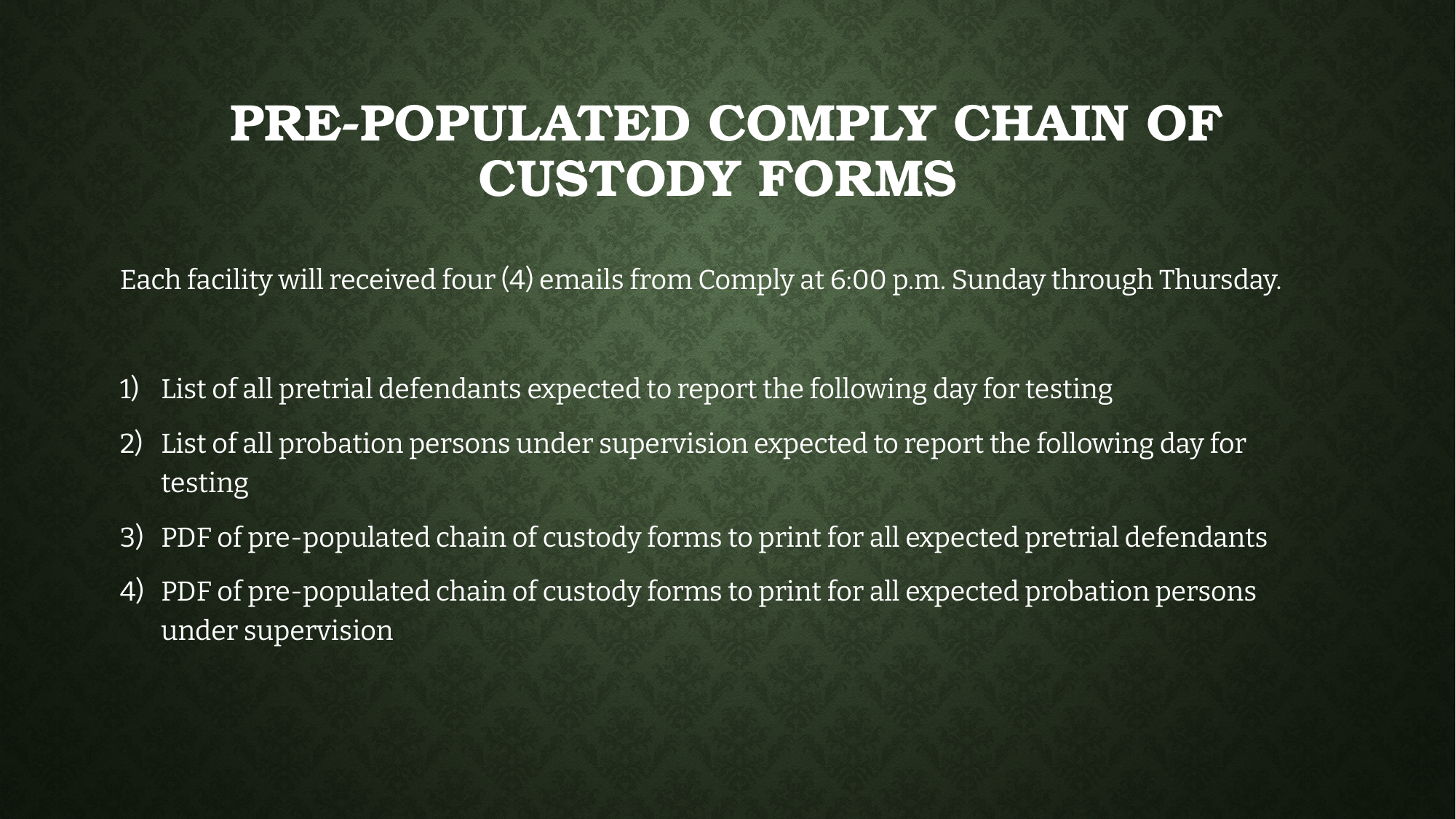

# Pre-populated comply chain of custody forms
Each facility will received four (4) emails from Comply at 6:00 p.m. Sunday through Thursday.

List of all pretrial defendants expected to report the following day for testing
List of all probation persons under supervision expected to report the following day for testing
PDF of pre-populated chain of custody forms to print for all expected pretrial defendants
PDF of pre-populated chain of custody forms to print for all expected probation persons under supervision